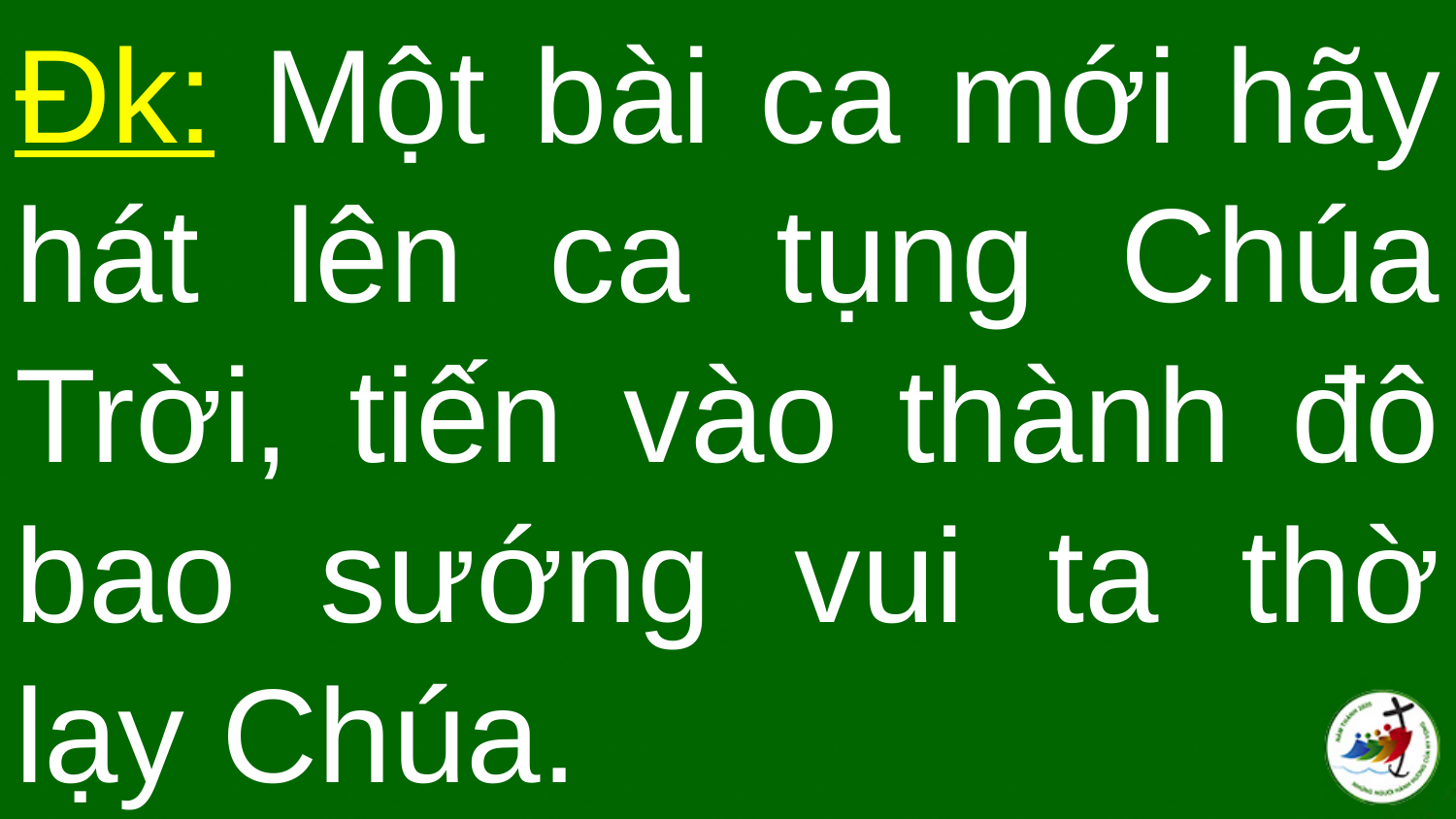

# Đk: Một bài ca mới hãy hát lên ca tụng Chúa Trời, tiến vào thành đô bao sướng vui ta thờ lạy Chúa.